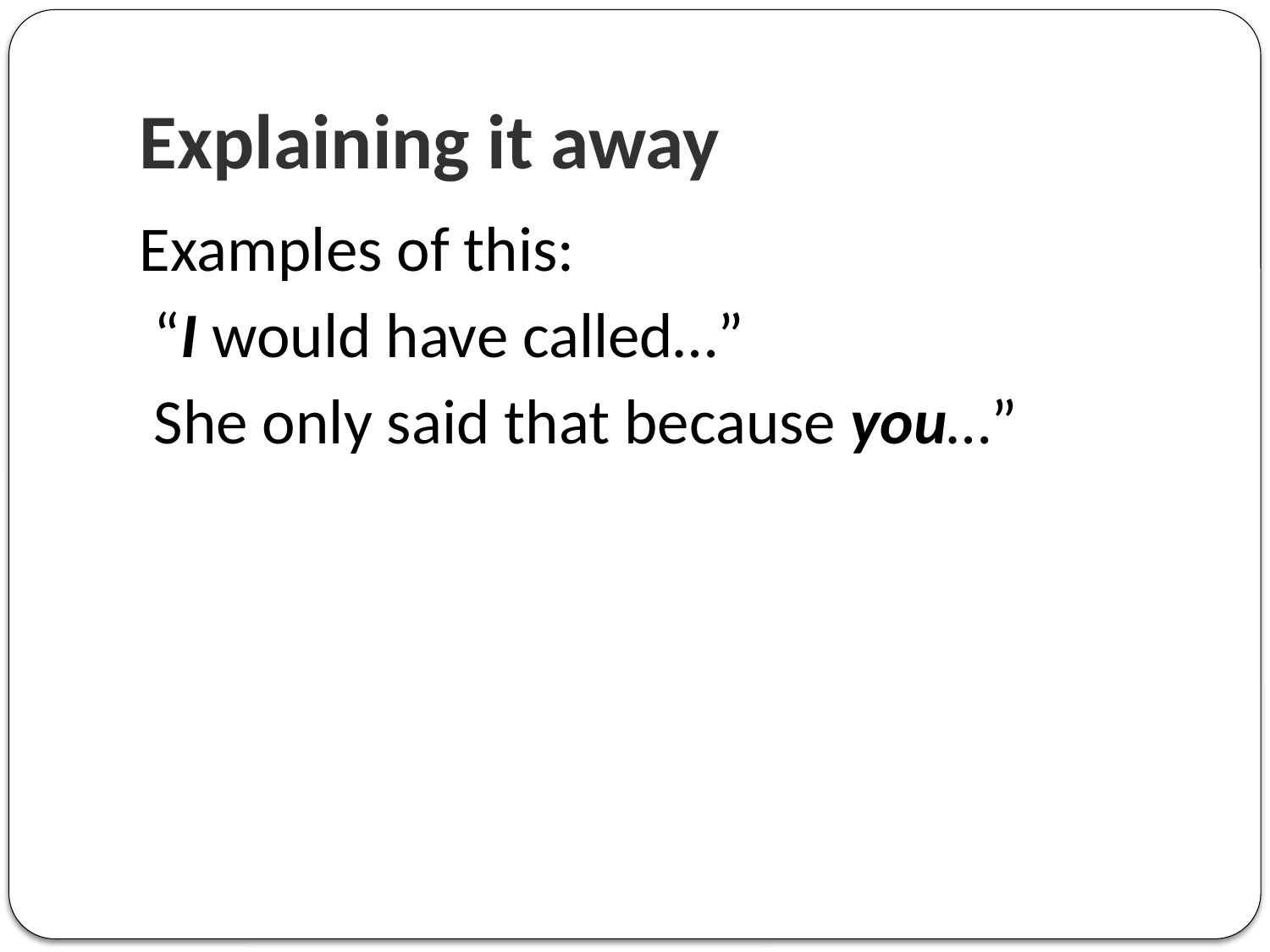

# Explaining it away
Examples of this:
 “I would have called…”
 She only said that because you…”